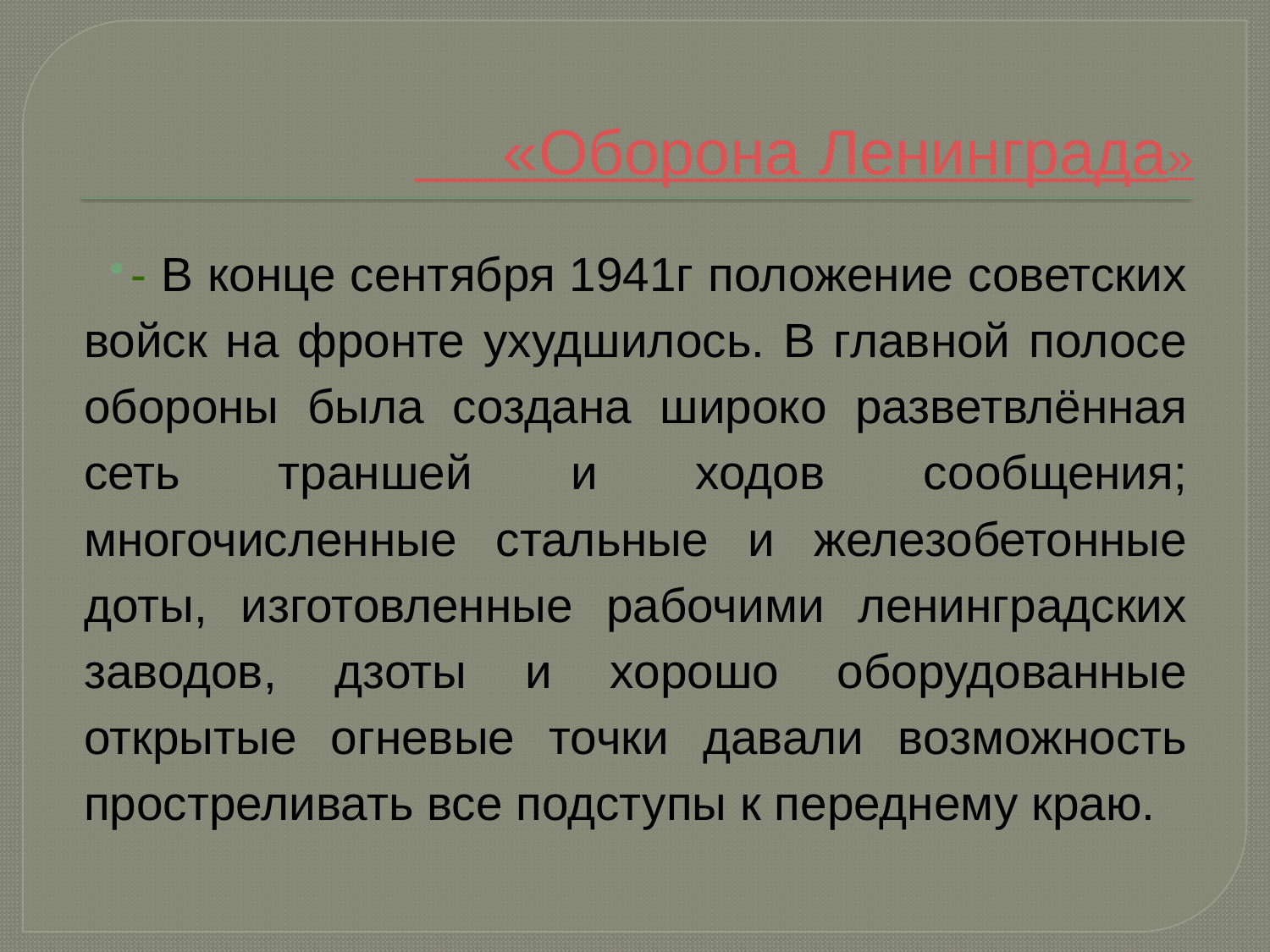

# «Оборона Ленинграда»
- В конце сентября 1941г положение советских войск на фронте ухудшилось. В главной полосе обороны была создана широко разветвлённая сеть траншей и ходов сообщения; многочисленные стальные и железобетонные доты, изготовленные рабочими ленинградских заводов, дзоты и хорошо оборудованные открытые огневые точки давали возможность простреливать все подступы к переднему краю.